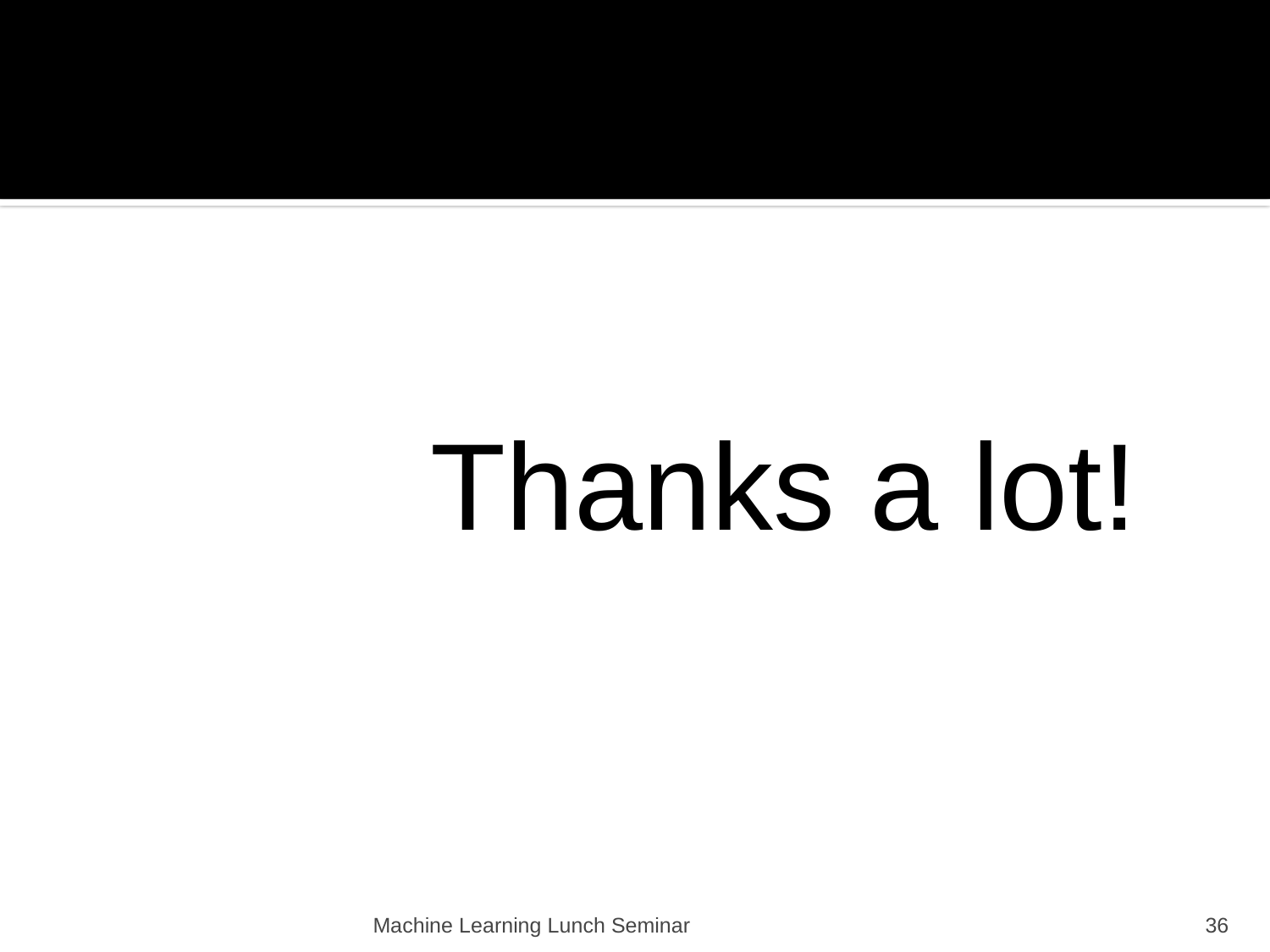

#

          Thanks a lot!
Machine Learning Lunch Seminar
36